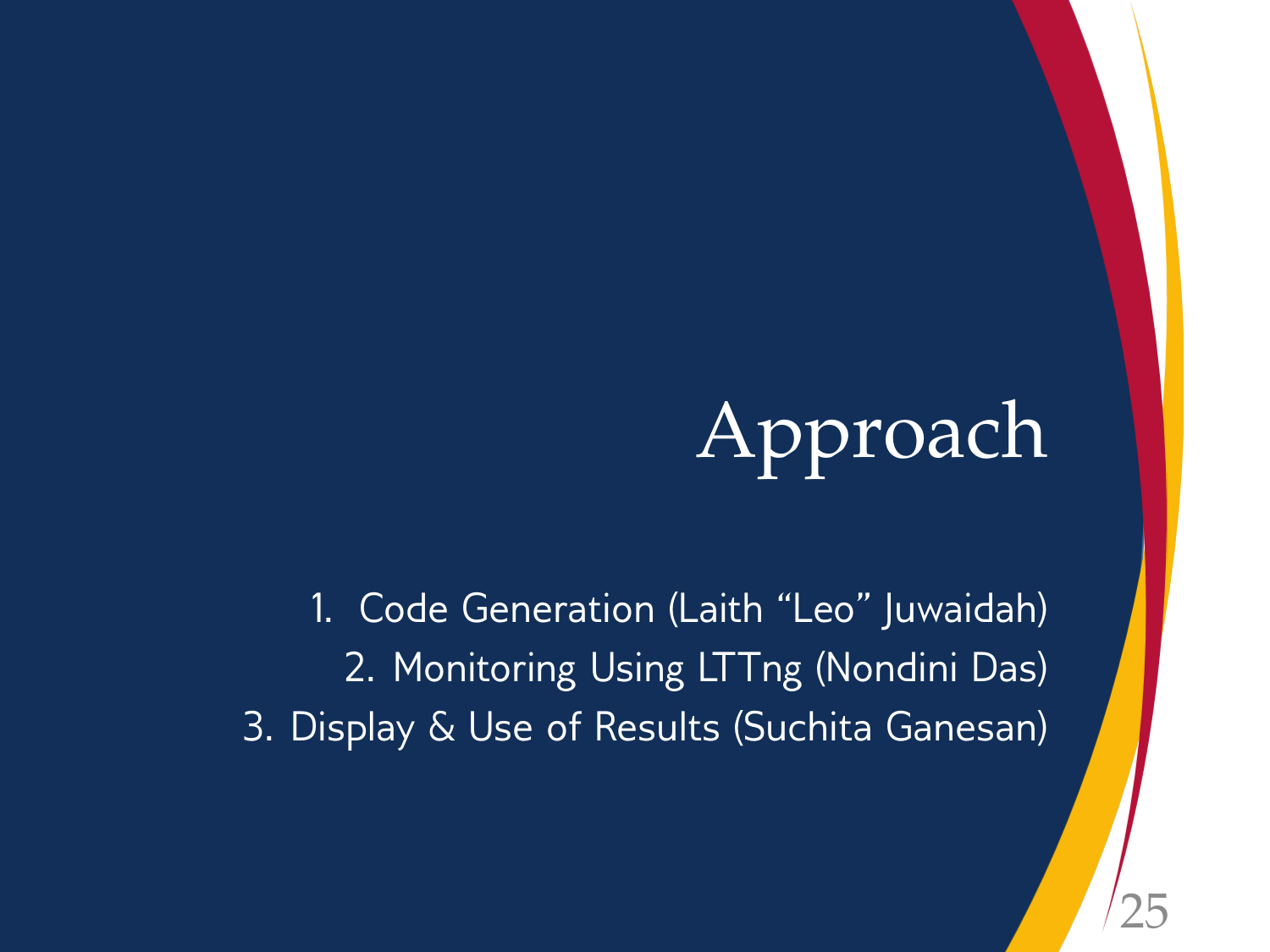

# Approach
Code Generation (Laith “Leo” Juwaidah)
Monitoring Using LTTng (Nondini Das)
Display & Use of Results (Suchita Ganesan)
25